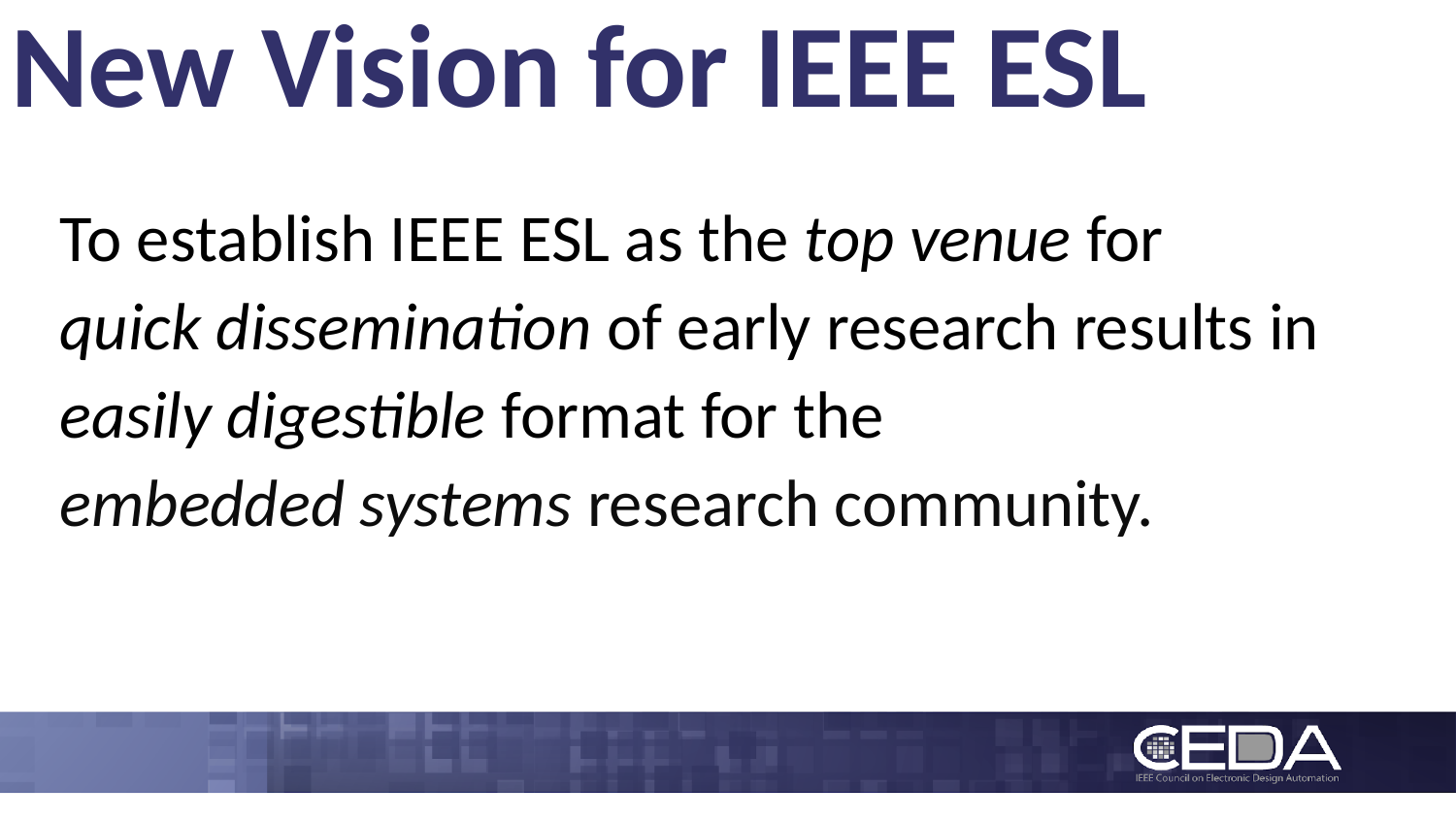

# New Vision for IEEE ESL
To establish IEEE ESL as the top venue for
quick dissemination of early research results in
easily digestible format for the
embedded systems research community.